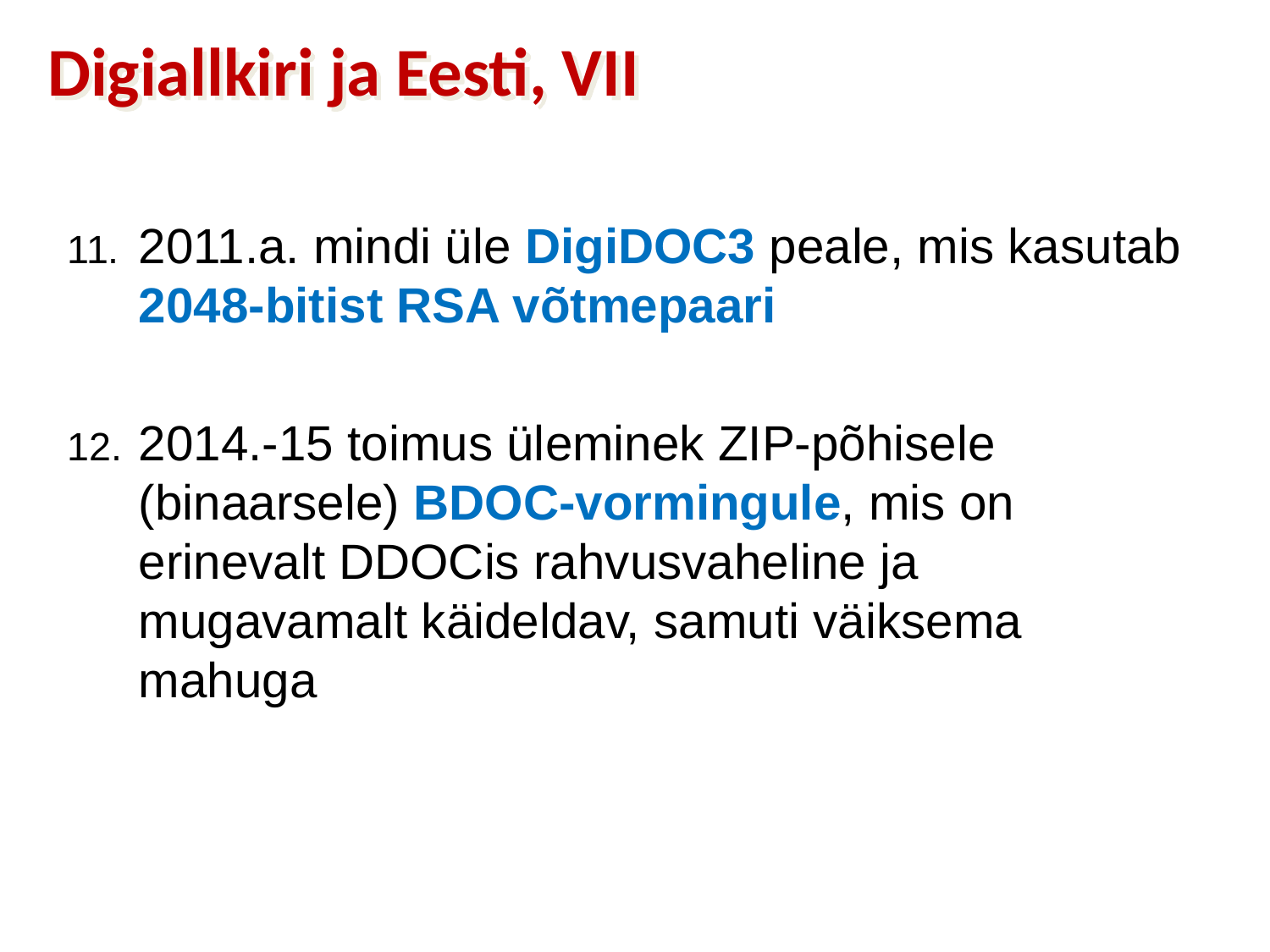

Digiallkiri ja Eesti, VII

2011.a. mindi üle DigiDOC3 peale, mis kasutab 2048-bitist RSA võtmepaari

2014.-15 toimus üleminek ZIP-põhisele (binaarsele) BDOC-vormingule, mis on erinevalt DDOCis rahvusvaheline ja mugavamalt käideldav, samuti väiksema mahuga